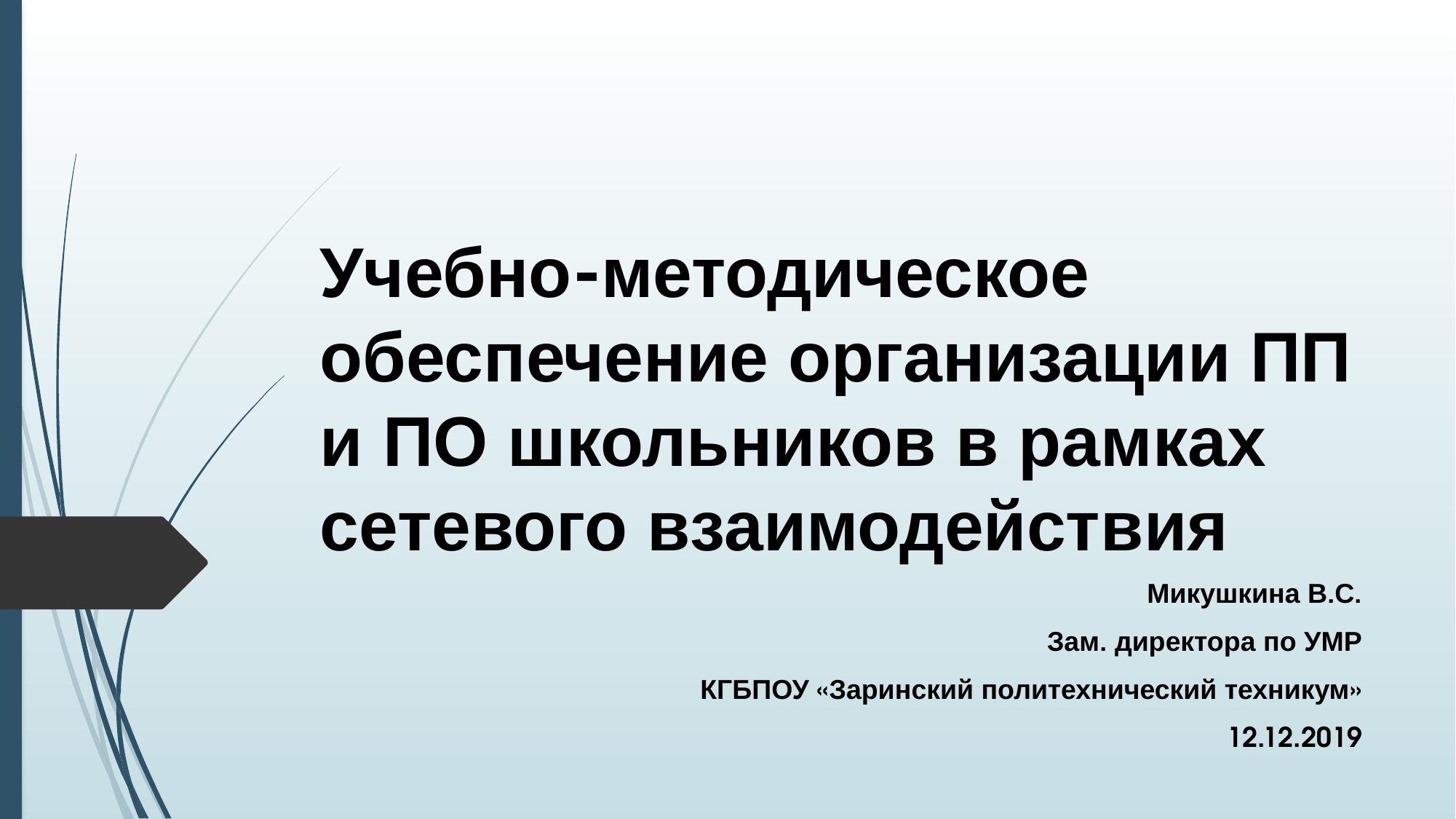

# Учебно-методическое обеспечение организации ПП и ПО школьников в рамках сетевого взаимодействия
Микушкина В.С.
Зам. директора по УМР
КГБПОУ «Заринский политехнический техникум»
12.12.2019